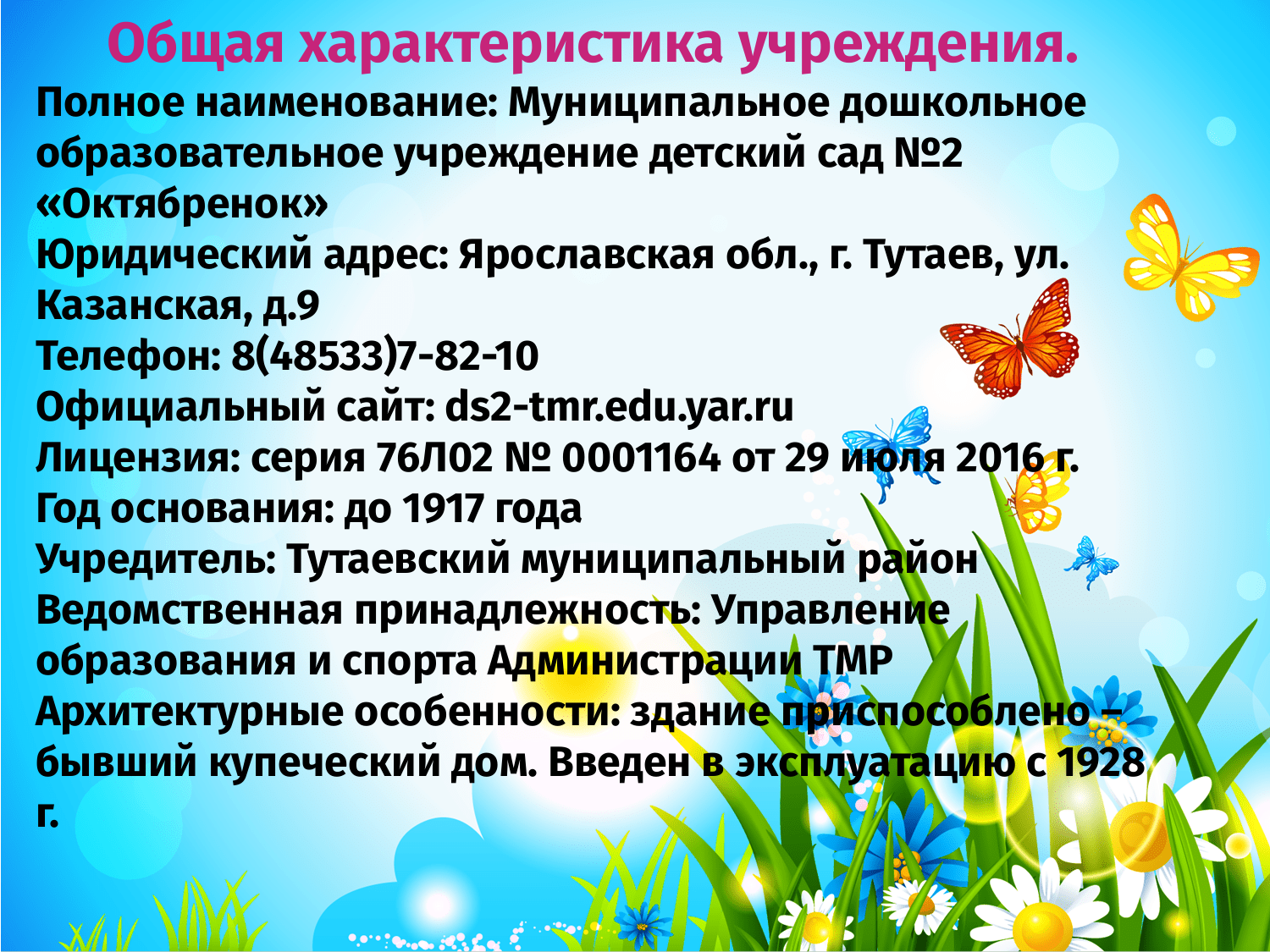

Общая характеристика учреждения.
Полное наименование: Муниципальное дошкольное образовательное учреждение детский сад №2 «Октябренок»
Юридический адрес: Ярославская обл., г. Тутаев, ул. Казанская, д.9
Телефон: 8(48533)7-82-10
Официальный сайт: ds2-tmr.edu.yar.ru
Лицензия: серия 76Л02 № 0001164 от 29 июля 2016 г.
Год основания: до 1917 года
Учредитель: Тутаевский муниципальный район
Ведомственная принадлежность: Управление образования и спорта Администрации ТМР
Архитектурные особенности: здание приспособлено – бывший купеческий дом. Введен в эксплуатацию с 1928 г.